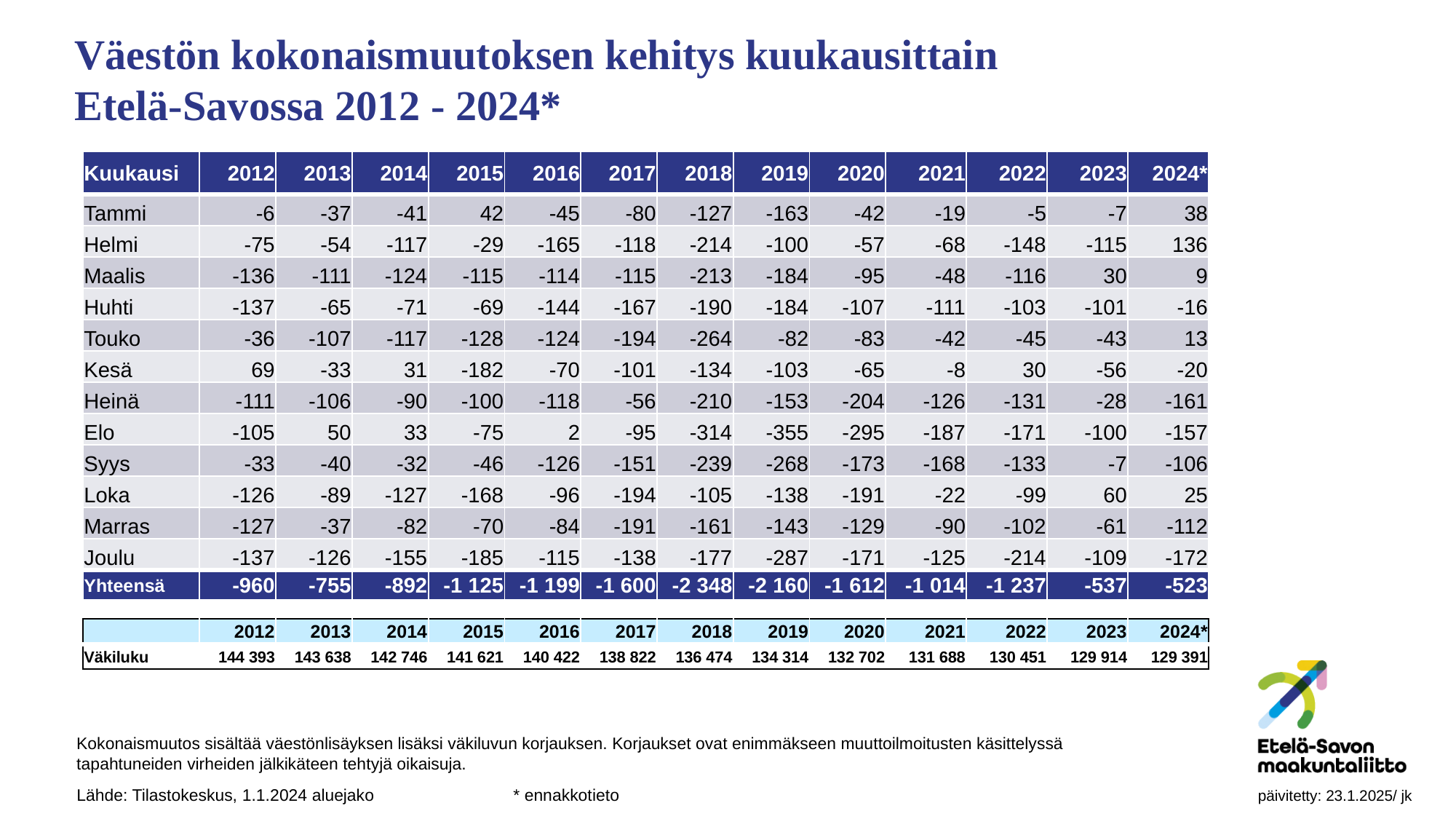

Väestön kokonaismuutoksen kehitys kuukausittain Etelä-Savossa 2012 - 2024*
| Kuukausi | 2012 | 2013 | 2014 | 2015 | 2016 | 2017 | 2018 | 2019 | 2020 | 2021 | 2022 | 2023 | 2024\* |
| --- | --- | --- | --- | --- | --- | --- | --- | --- | --- | --- | --- | --- | --- |
| Tammi | -6 | -37 | -41 | 42 | -45 | -80 | -127 | -163 | -42 | -19 | -5 | -7 | 38 |
| Helmi | -75 | -54 | -117 | -29 | -165 | -118 | -214 | -100 | -57 | -68 | -148 | -115 | 136 |
| Maalis | -136 | -111 | -124 | -115 | -114 | -115 | -213 | -184 | -95 | -48 | -116 | 30 | 9 |
| Huhti | -137 | -65 | -71 | -69 | -144 | -167 | -190 | -184 | -107 | -111 | -103 | -101 | -16 |
| Touko | -36 | -107 | -117 | -128 | -124 | -194 | -264 | -82 | -83 | -42 | -45 | -43 | 13 |
| Kesä | 69 | -33 | 31 | -182 | -70 | -101 | -134 | -103 | -65 | -8 | 30 | -56 | -20 |
| Heinä | -111 | -106 | -90 | -100 | -118 | -56 | -210 | -153 | -204 | -126 | -131 | -28 | -161 |
| Elo | -105 | 50 | 33 | -75 | 2 | -95 | -314 | -355 | -295 | -187 | -171 | -100 | -157 |
| Syys | -33 | -40 | -32 | -46 | -126 | -151 | -239 | -268 | -173 | -168 | -133 | -7 | -106 |
| Loka | -126 | -89 | -127 | -168 | -96 | -194 | -105 | -138 | -191 | -22 | -99 | 60 | 25 |
| Marras | -127 | -37 | -82 | -70 | -84 | -191 | -161 | -143 | -129 | -90 | -102 | -61 | -112 |
| Joulu | -137 | -126 | -155 | -185 | -115 | -138 | -177 | -287 | -171 | -125 | -214 | -109 | -172 |
| Yhteensä | -960 | -755 | -892 | -1 125 | -1 199 | -1 600 | -2 348 | -2 160 | -1 612 | -1 014 | -1 237 | -537 | -523 |
|  | 2012 | 2013 | 2014 | 2015 | 2016 | 2017 | 2018 | 2019 | 2020 | 2021 | 2022 | 2023 | 2024\* |
| --- | --- | --- | --- | --- | --- | --- | --- | --- | --- | --- | --- | --- | --- |
| Väkiluku | 144 393 | 143 638 | 142 746 | 141 621 | 140 422 | 138 822 | 136 474 | 134 314 | 132 702 | 131 688 | 130 451 | 129 914 | 129 391 |
Kokonaismuutos sisältää väestönlisäyksen lisäksi väkiluvun korjauksen. Korjaukset ovat enimmäkseen muuttoilmoitusten käsittelyssä tapahtuneiden virheiden jälkikäteen tehtyjä oikaisuja.
Lähde: Tilastokeskus, 1.1.2024 aluejako		* ennakkotieto						                   päivitetty: 23.1.2025/ jk